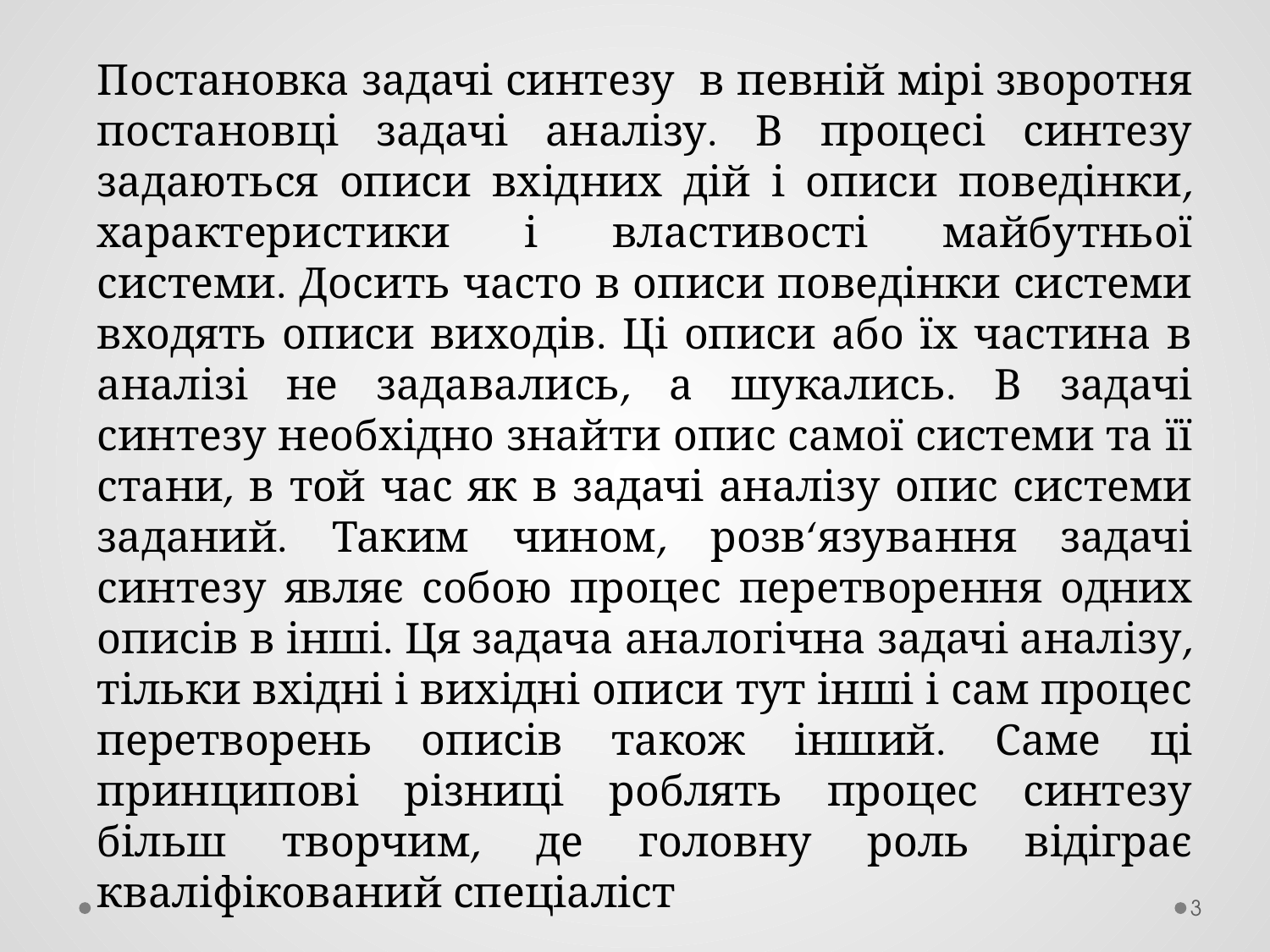

Постановка задачі синтезу  в певній мірі зворотня постановці задачі аналізу. В процесі синтезу задаються описи вхідних дій і описи поведінки, характеристики і властивості майбутньої системи. Досить часто в описи поведінки системи входять описи виходів. Ці описи або їх частина в аналізі не задавались, а шукались. В задачі синтезу необхідно знайти опис самої системи та її стани, в той час як в задачі аналізу опис системи заданий. Таким чином, розв‘язування задачі синтезу являє собою процес перетворення одних описів в інші. Ця задача аналогічна задачі аналізу, тільки вхідні і вихідні описи тут інші і сам процес перетворень описів також інший. Саме ці принципові різниці роблять процес синтезу більш творчим, де головну роль відіграє кваліфікований спеціаліст
3